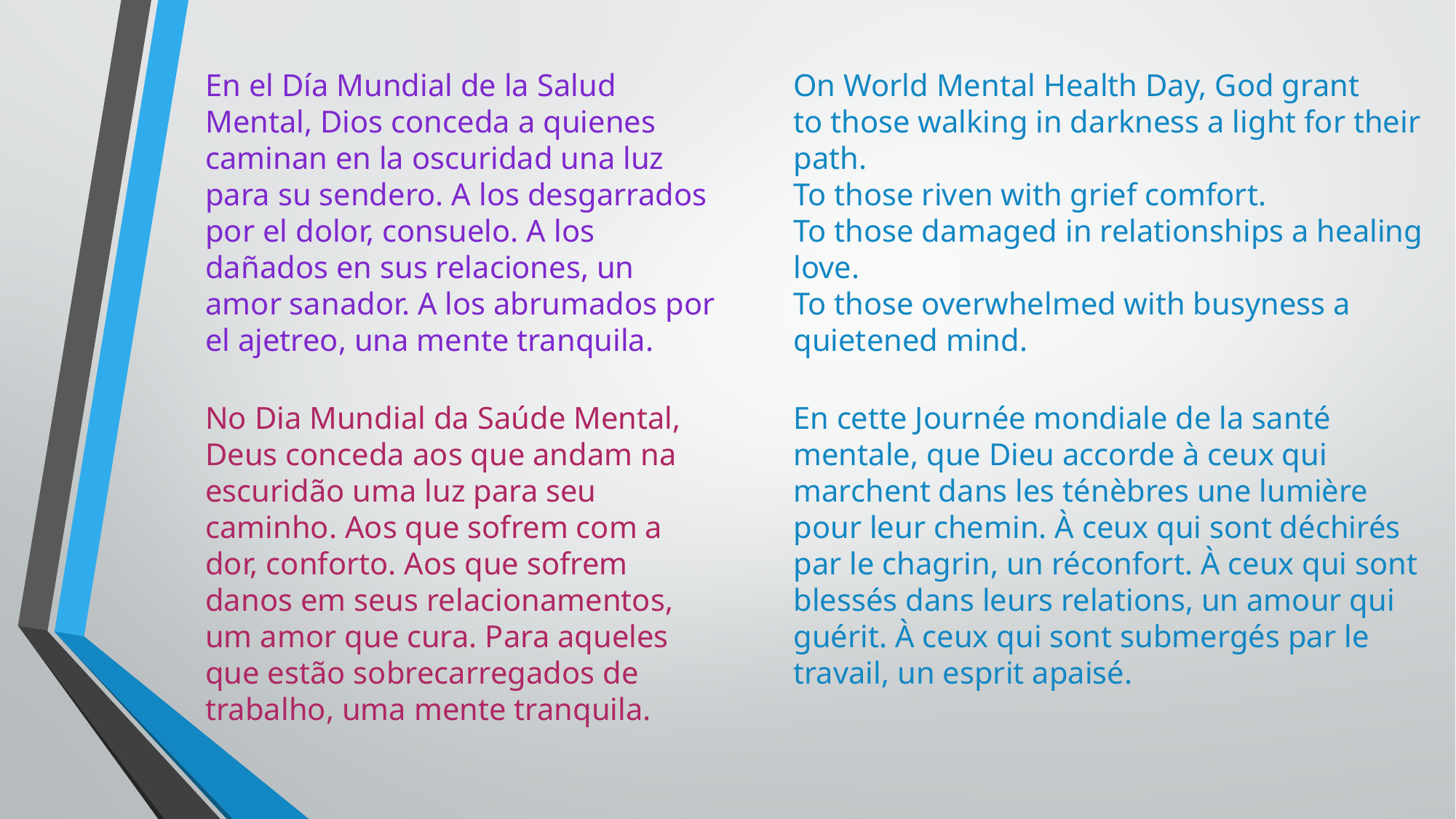

En el Día Mundial de la Salud Mental, Dios conceda a quienes caminan en la oscuridad una luz para su sendero. A los desgarrados por el dolor, consuelo. A los dañados en sus relaciones, un amor sanador. A los abrumados por el ajetreo, una mente tranquila.
On World Mental Health Day, God grant
to those walking in darkness a light for their path.
To those riven with grief comfort.
To those damaged in relationships a healing love.
To those overwhelmed with busyness a quietened mind.
No Dia Mundial da Saúde Mental, Deus conceda aos que andam na escuridão uma luz para seu caminho. Aos que sofrem com a dor, conforto. Aos que sofrem danos em seus relacionamentos, um amor que cura. Para aqueles que estão sobrecarregados de trabalho, uma mente tranquila.
En cette Journée mondiale de la santé mentale, que Dieu accorde à ceux qui marchent dans les ténèbres une lumière pour leur chemin. À ceux qui sont déchirés par le chagrin, un réconfort. À ceux qui sont blessés dans leurs relations, un amour qui guérit. À ceux qui sont submergés par le travail, un esprit apaisé.